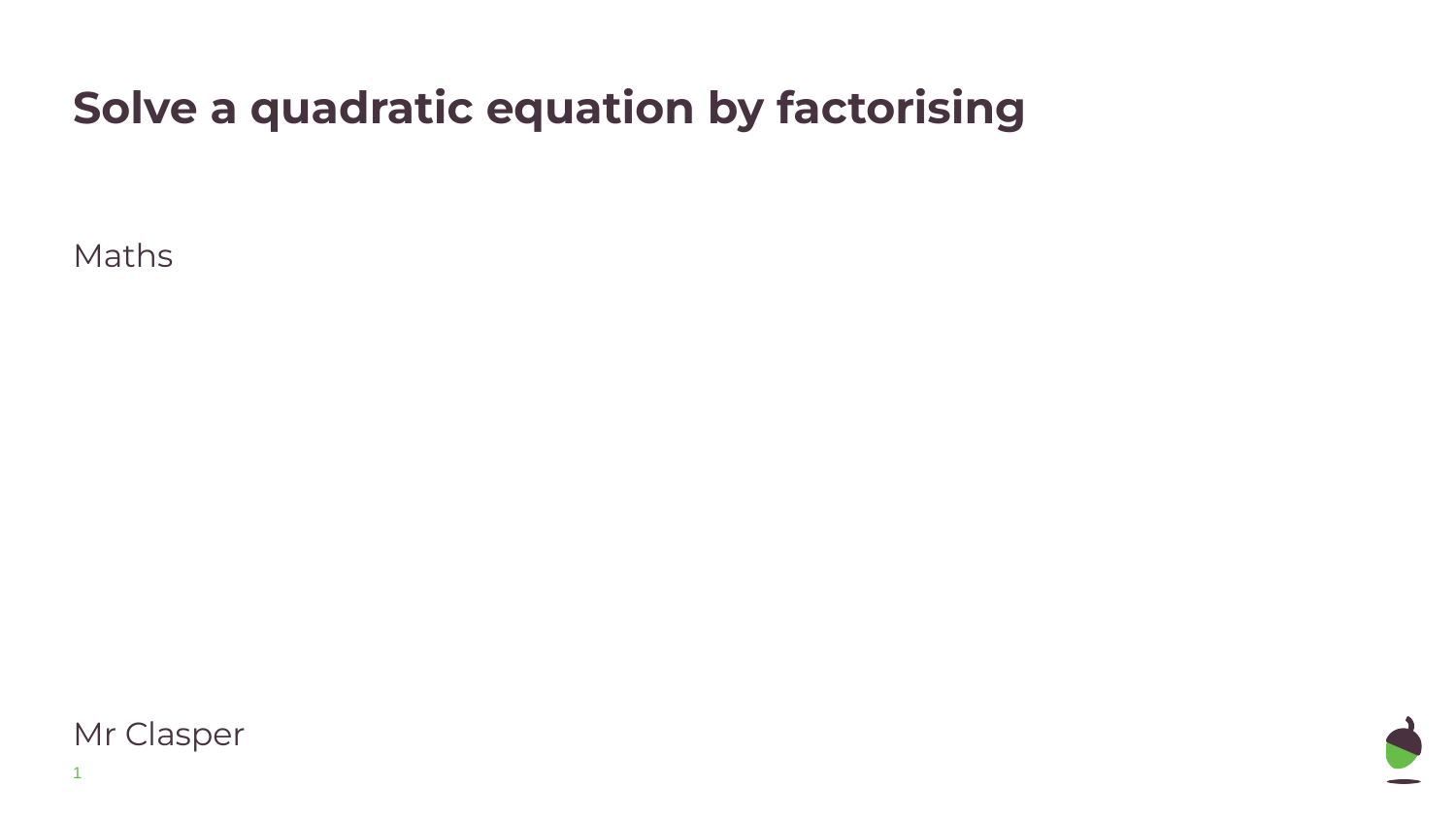

# Solve a quadratic equation by factorising
Maths

Mr Clasper
1